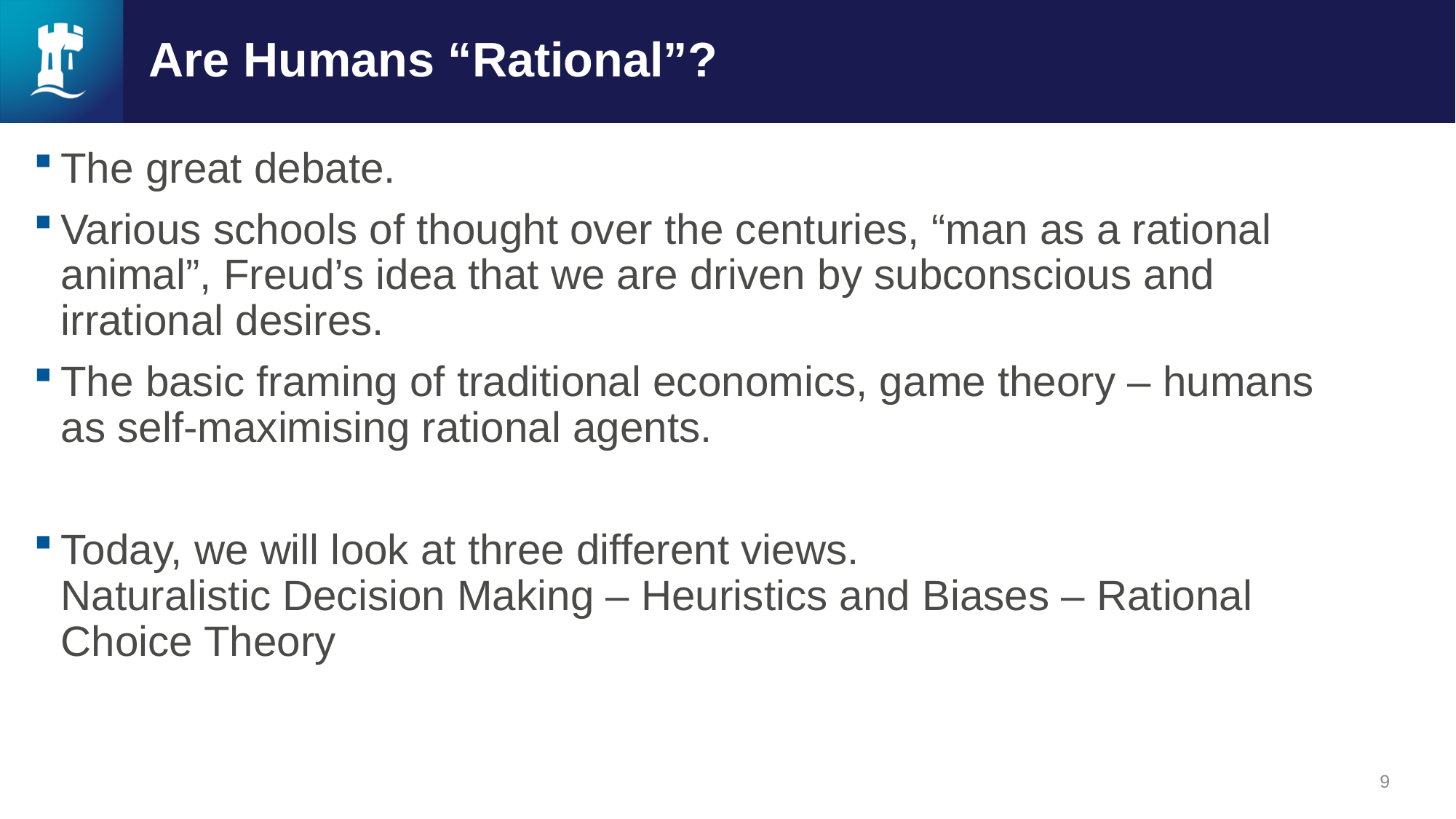

# Are Humans “Rational”?
The great debate.
Various schools of thought over the centuries, “man as a rational animal”, Freud’s idea that we are driven by subconscious and irrational desires.
The basic framing of traditional economics, game theory – humans as self-maximising rational agents.

Today, we will look at three different views.
Naturalistic Decision Making – Heuristics and Biases – Rational Choice Theory
9